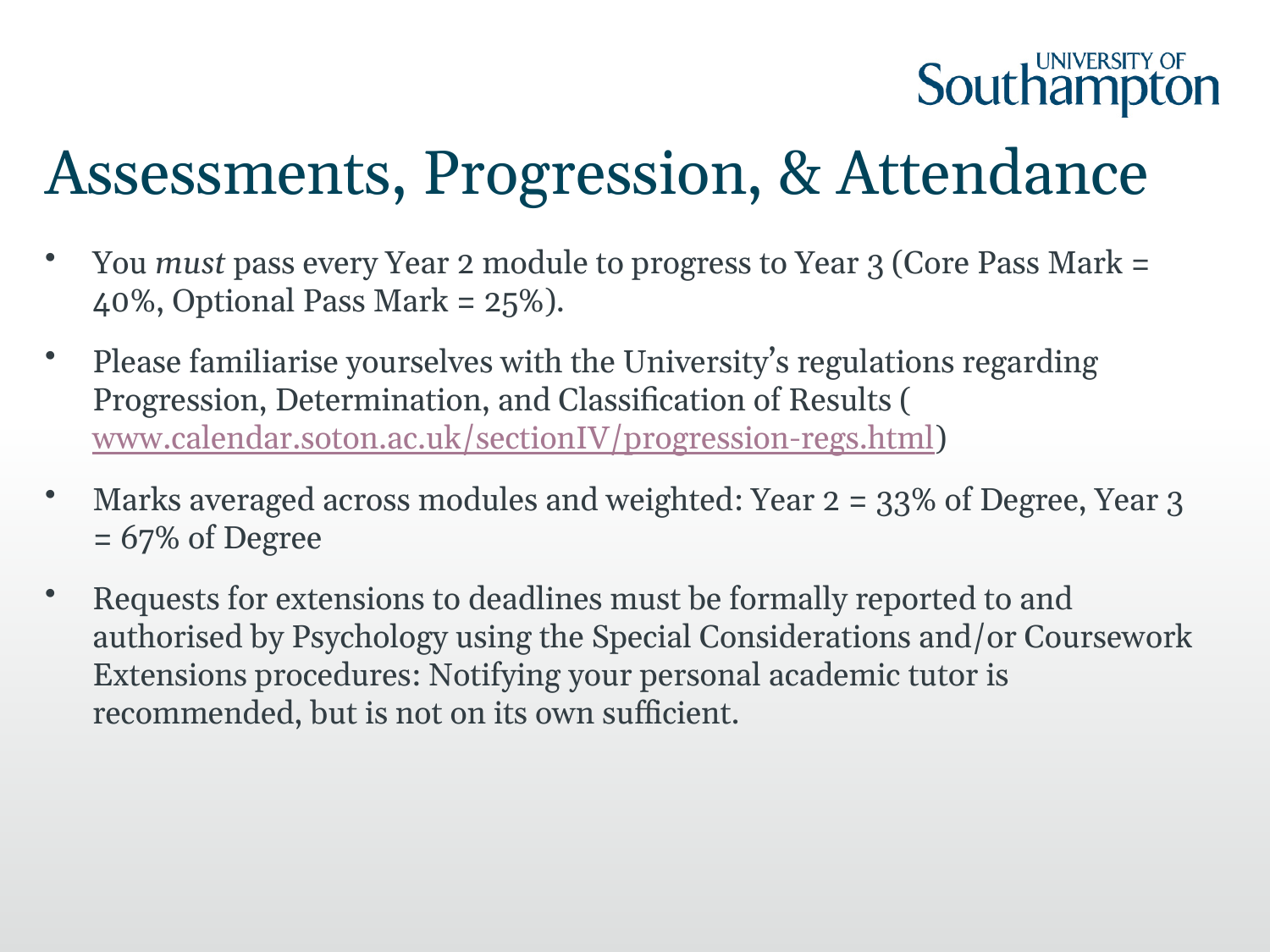

# Assessments, Progression, & Attendance
You must pass every Year 2 module to progress to Year 3 (Core Pass Mark = 40%, Optional Pass Mark = 25%).
Please familiarise yourselves with the University’s regulations regarding Progression, Determination, and Classification of Results (www.calendar.soton.ac.uk/sectionIV/progression-regs.html)
Marks averaged across modules and weighted: Year 2 = 33% of Degree, Year 3 = 67% of Degree
Requests for extensions to deadlines must be formally reported to and authorised by Psychology using the Special Considerations and/or Coursework Extensions procedures: Notifying your personal academic tutor is recommended, but is not on its own sufficient.